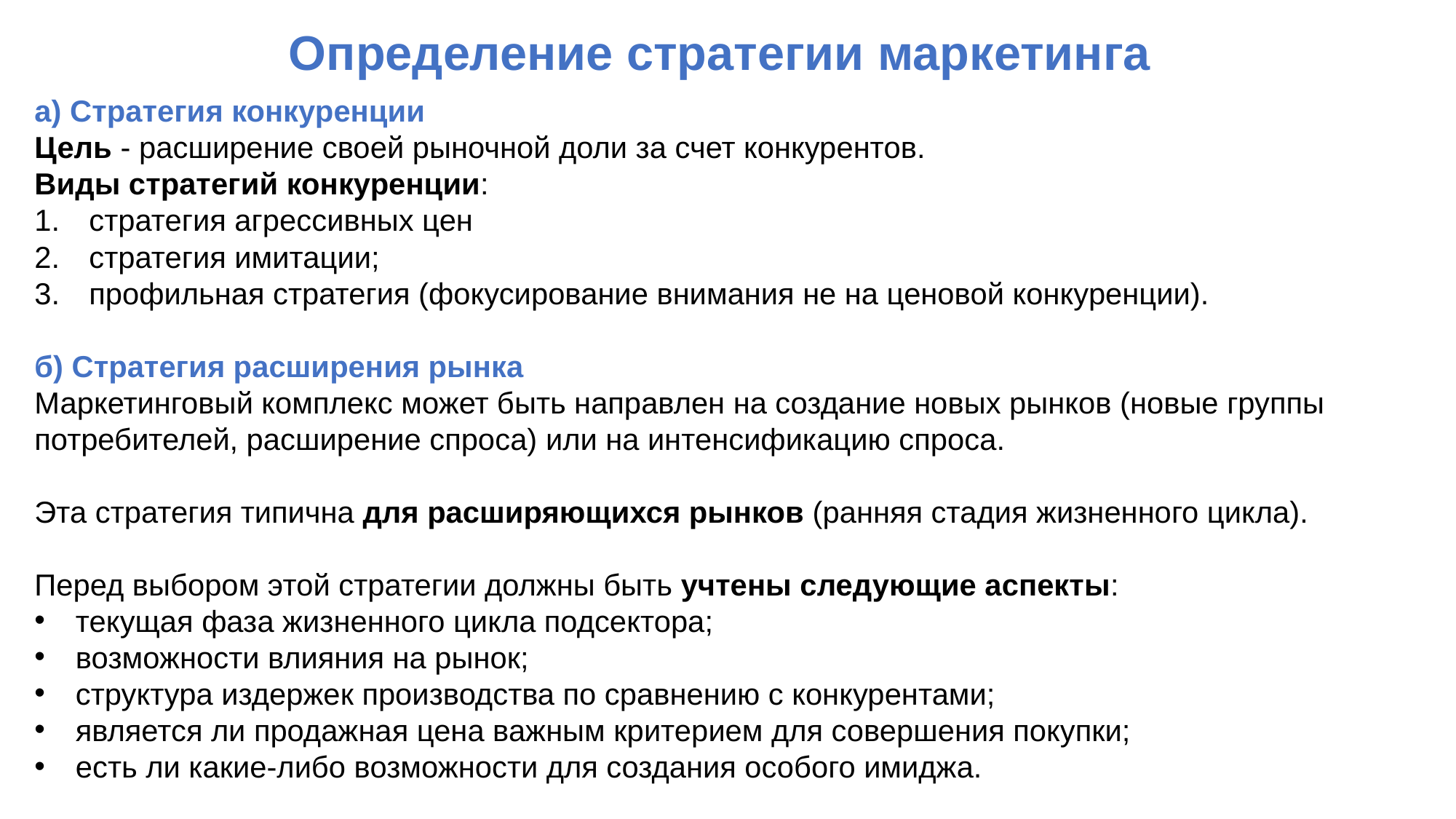

Определение стратегии маркетинга
а) Стратегия конкуренции
Цель - расширение своей рыночной доли за счет конкурентов.
Виды стратегий конкуренции:
стратегия агрессивных цен
стратегия имитации;
профильная стратегия (фокусирование внимания не на ценовой конкуренции).

б) Стратегия расширения рынка
Маркетинговый комплекс может быть направлен на создание новых рынков (новые группы потребителей, расширение спроса) или на интенсификацию спроса.

Эта стратегия типична для расширяющихся рынков (ранняя стадия жизненного цикла).

Перед выбором этой стратегии должны быть учтены следующие аспекты:
текущая фаза жизненного цикла подсектора;
возможности влияния на рынок;
структура издержек производства по сравнению с конкурентами;
является ли продажная цена важным критерием для совершения покупки;
есть ли какие-либо возможности для создания особого имиджа.